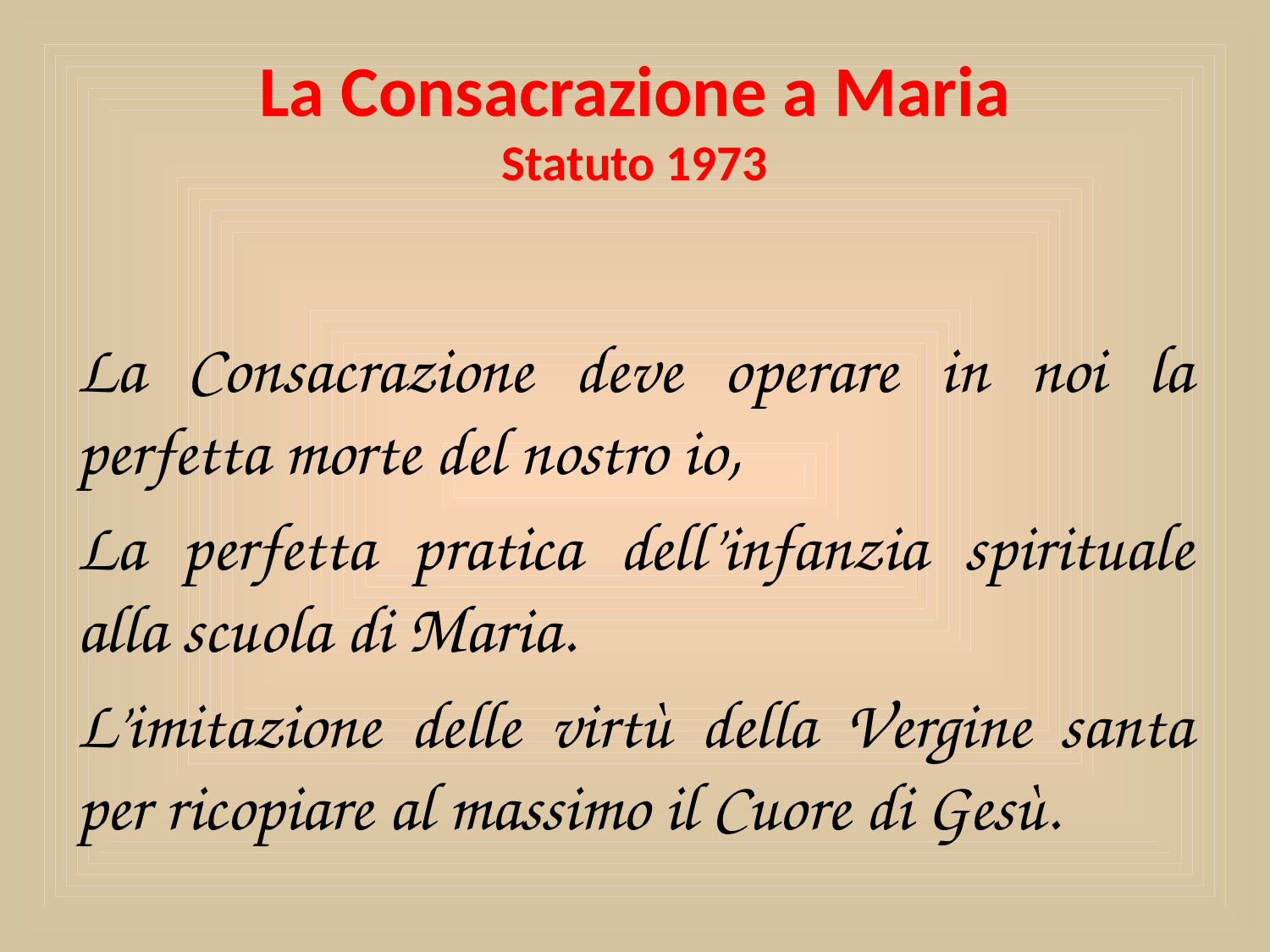

# La Consacrazione a Maria Statuto 1973

La Consacrazione deve operare in noi la perfetta morte del nostro io,
La perfetta pratica dell’infanzia spirituale alla scuola di Maria.
L’imitazione delle virtù della Vergine santa per ricopiare al massimo il Cuore di Gesù.